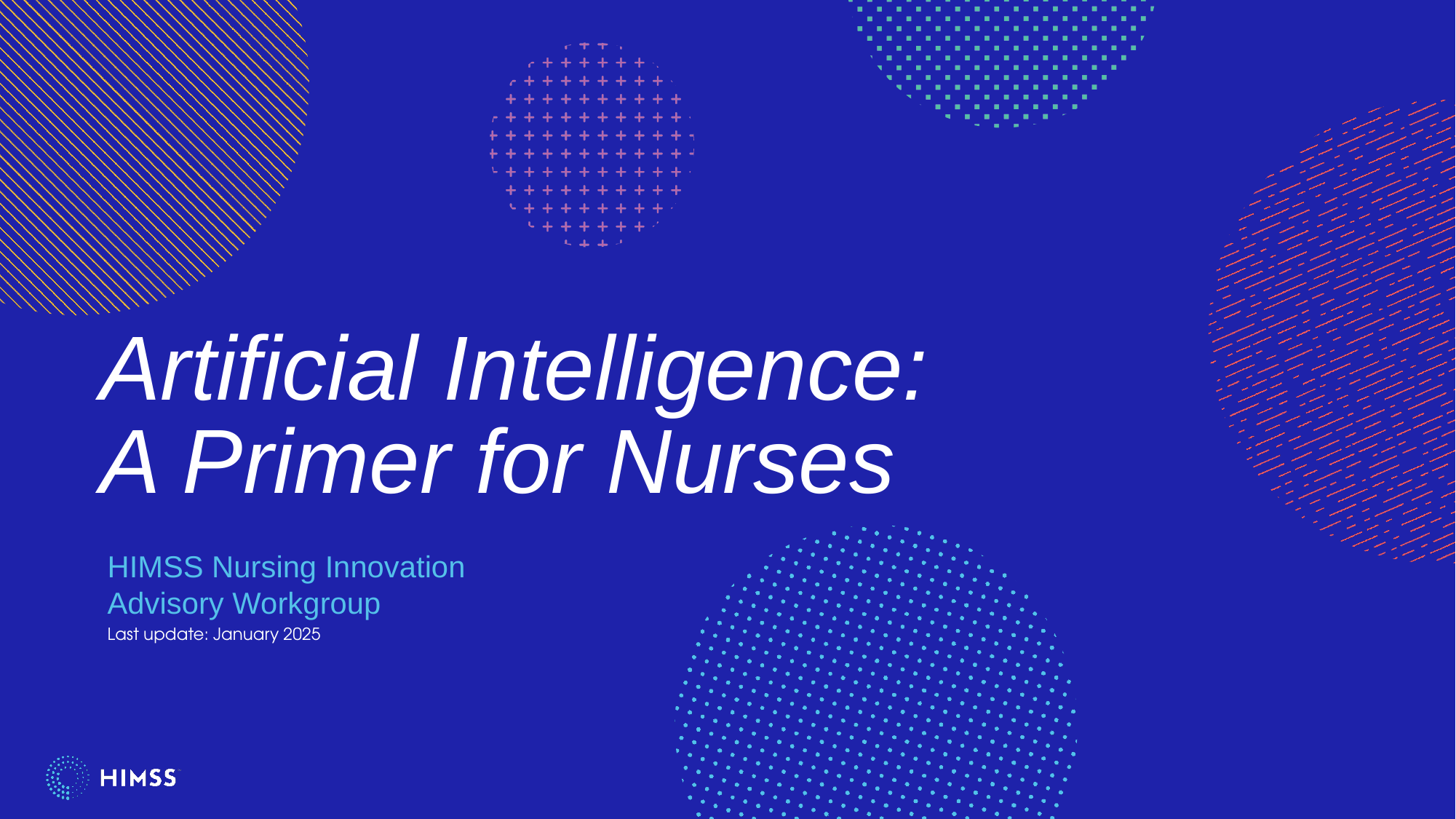

# Artificial Intelligence: A Primer for Nurses
HIMSS Nursing Innovation Advisory Workgroup
Last update: January 2025